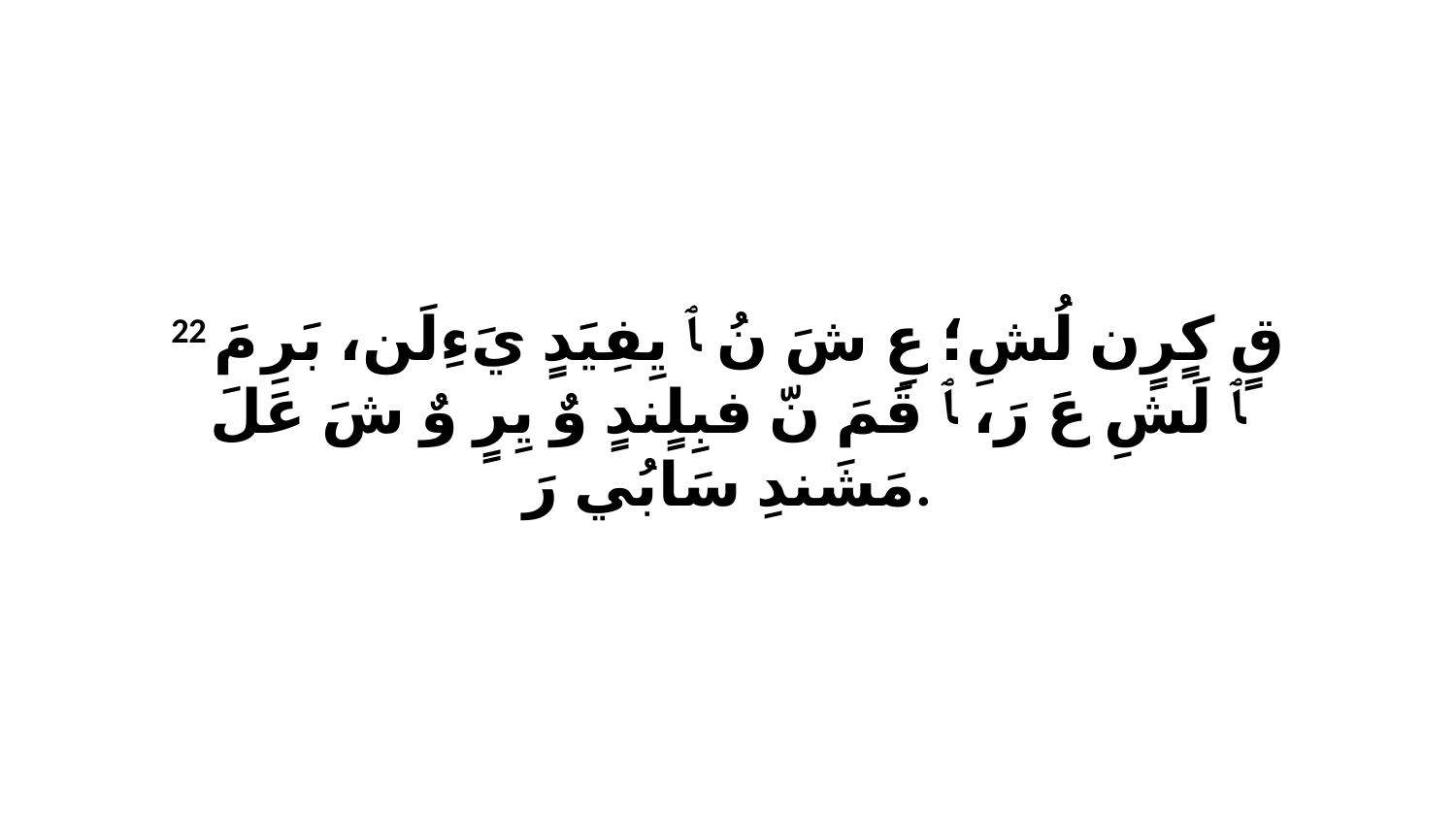

22 قٍ كٍرٍن لُشِ؛ عِ شَ نُ ﭑ يِفِيَدٍ يَءِلَن، بَرِ مَ ﭑ لَشِ عَ رَ، ﭑ قَمَ نّ فبِلٍندٍ وٌ يِرٍ وٌ شَ عَلَ مَشَندِ سَابُي رَ.